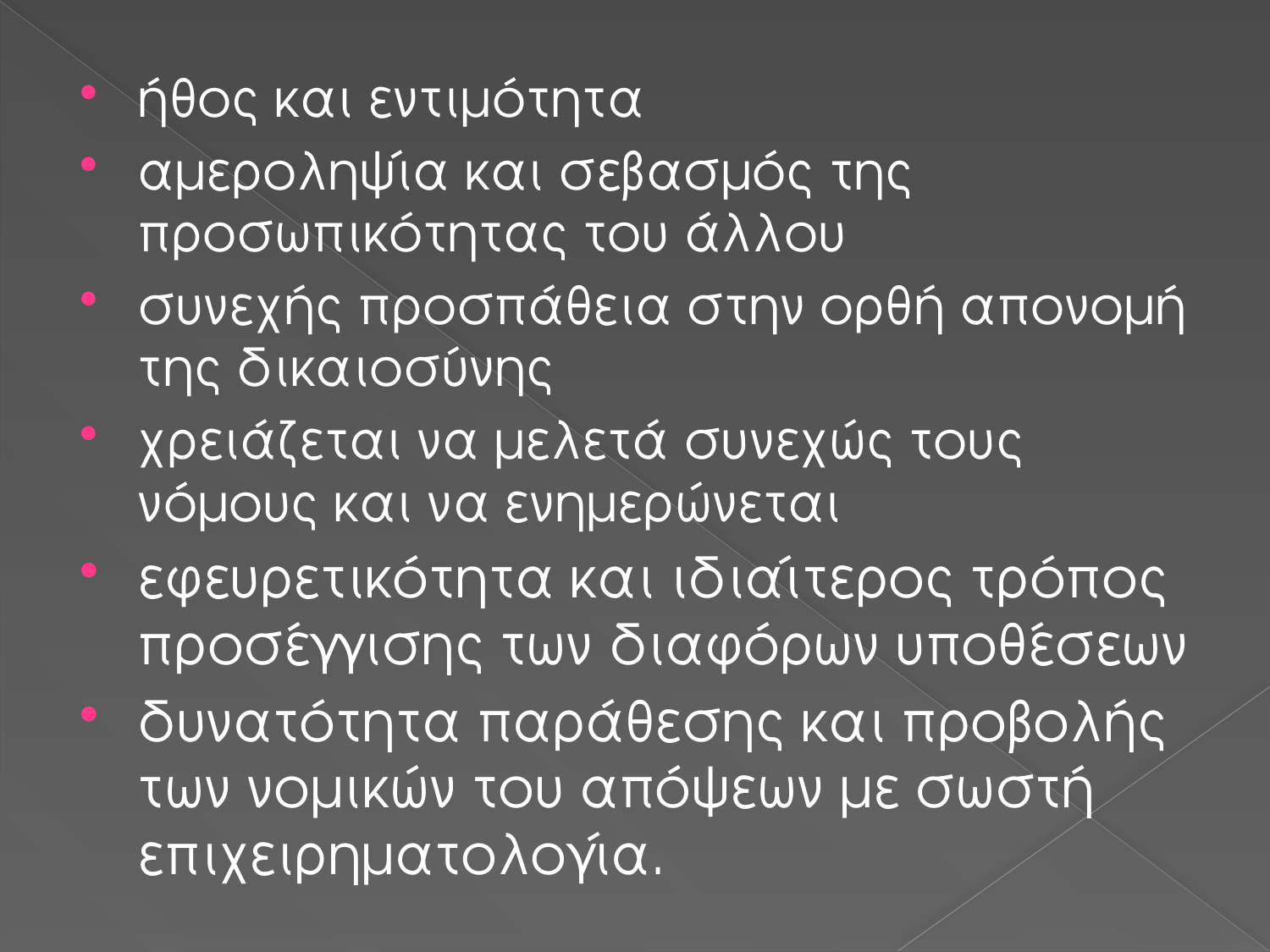

ήθος και εντιμότητα
αμεροληψία και σεβασμός της προσωπικότητας του άλλου
συνεχής προσπάθεια στην ορθή απονομή της δικαιοσύνης
χρειάζεται να μελετά συνεχώς τους νόμους και να ενημερώνεται
εφευρετικότητα και ιδιαίτερος τρόπος προσέγγισης των διαφόρων υποθέσεων
δυνατότητα παράθεσης και προβολής των νομικών του απόψεων με σωστή επιχειρηματολογία.